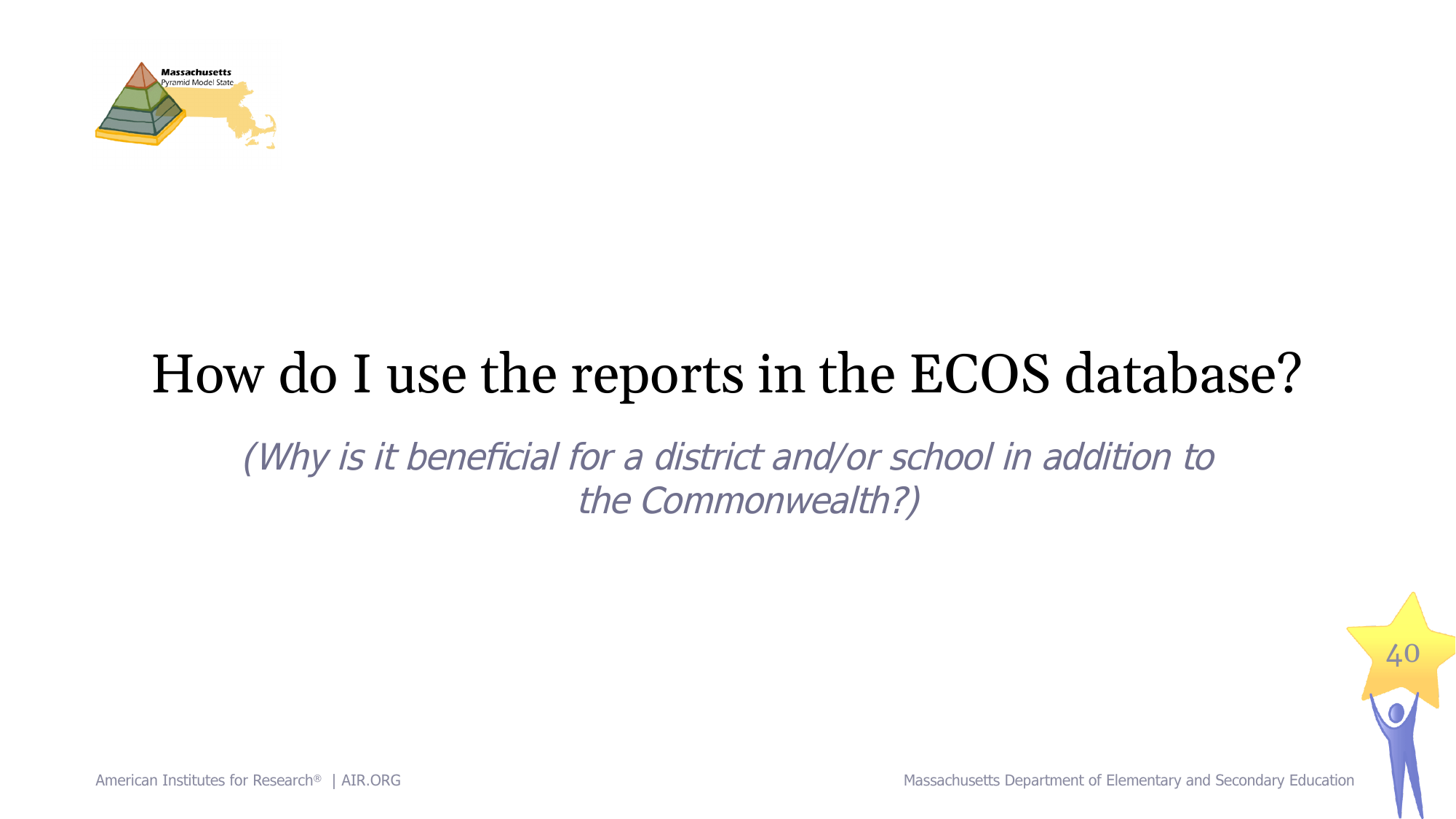

# How do I use the reports in the ECOS database?
(Why is it beneficial for a district and/or school in addition to the Commonwealth?)
40